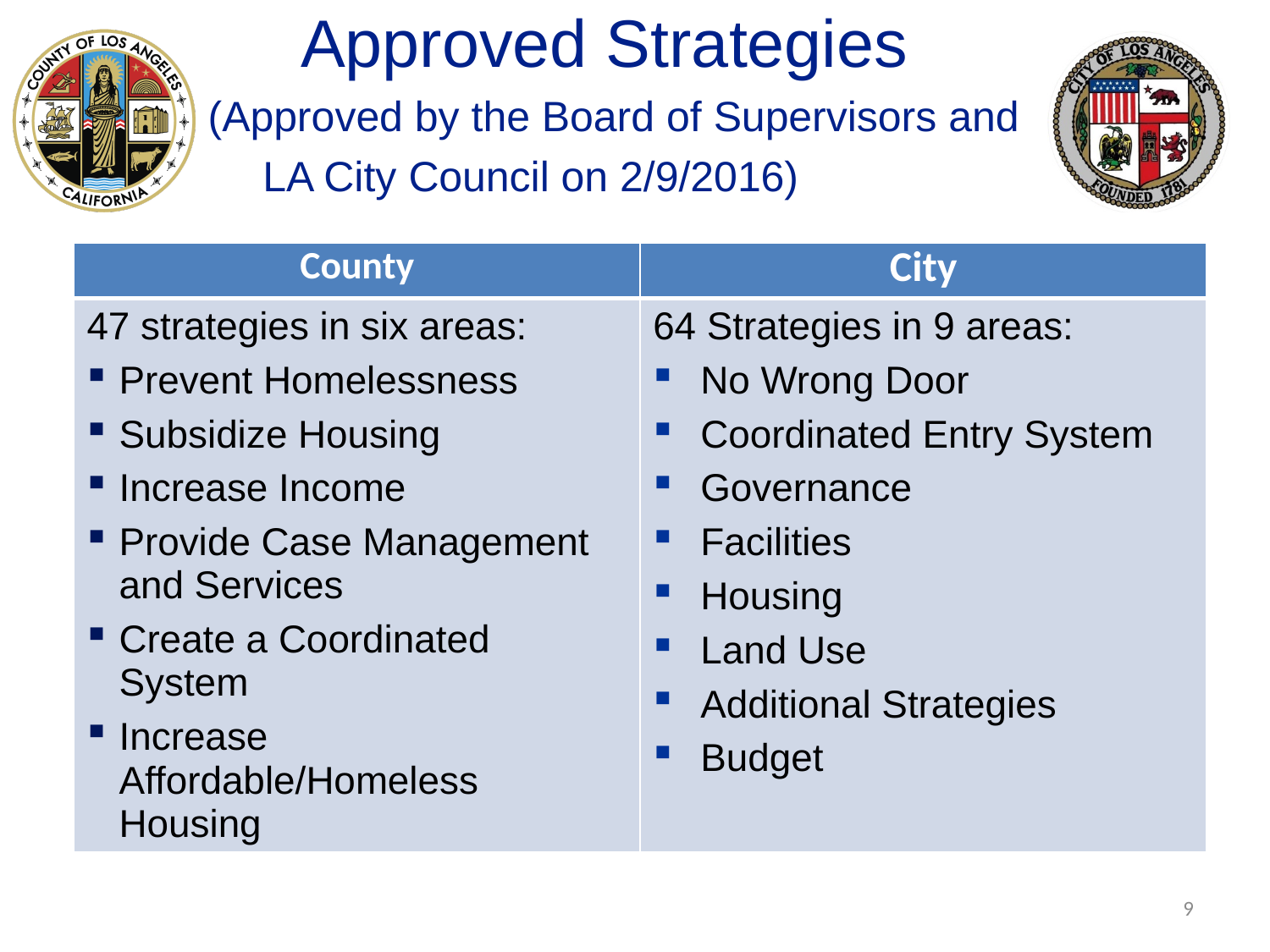

Approved Strategies
(Approved by the Board of Supervisors and LA City Council on 2/9/2016)
| County | City |
| --- | --- |
| 47 strategies in six areas: Prevent Homelessness Subsidize Housing Increase Income Provide Case Management and Services Create a Coordinated System Increase Affordable/Homeless Housing | 64 Strategies in 9 areas: No Wrong Door Coordinated Entry System Governance Facilities Housing Land Use Additional Strategies Budget |
9